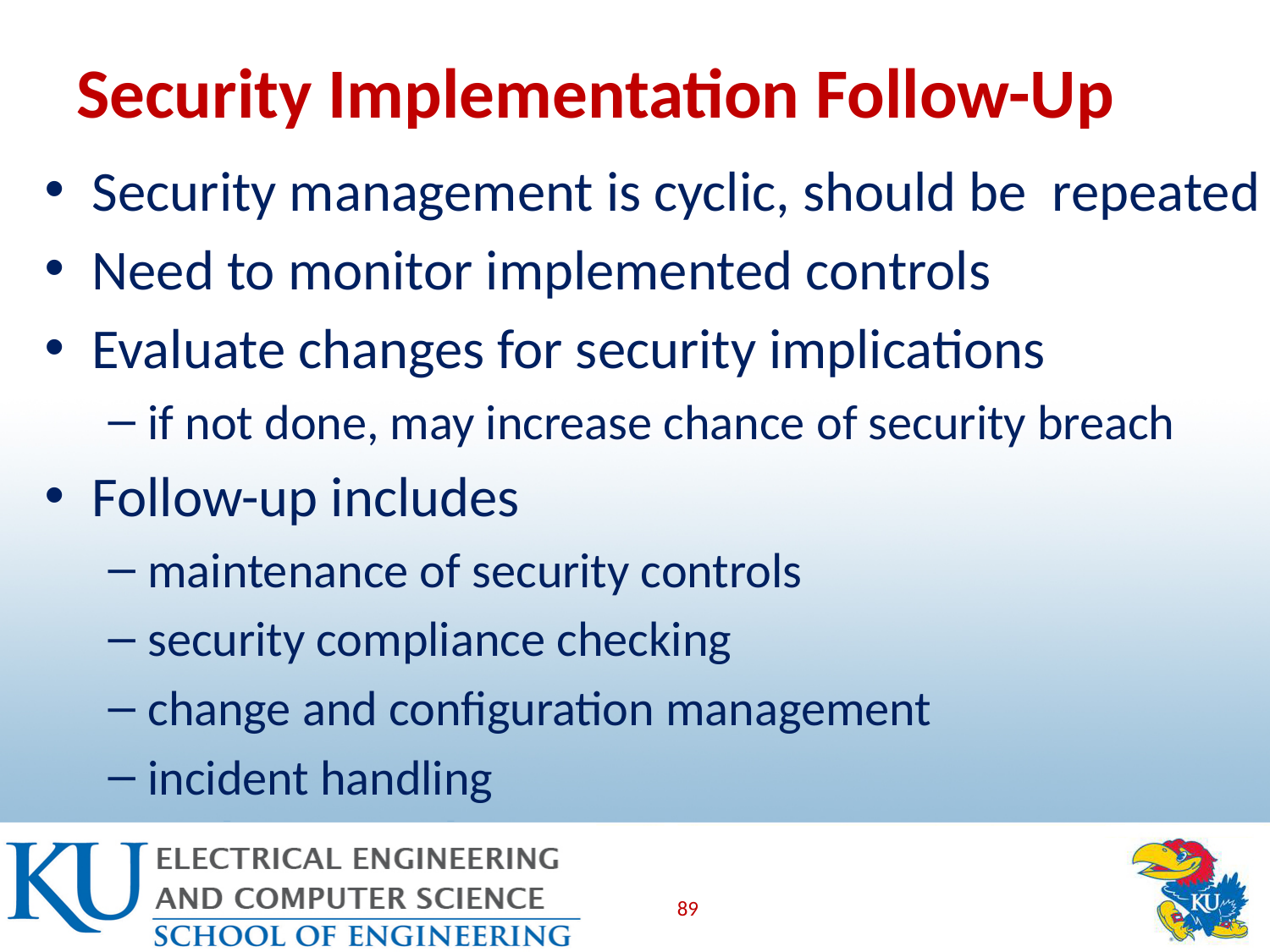

# Security Implementation Follow-Up
Security management is cyclic, should be  repeated
Need to monitor implemented controls
Evaluate changes for security implications
if not done, may increase chance of security breach
Follow-up includes
maintenance of security controls
security compliance checking
change and configuration management
incident handling

89